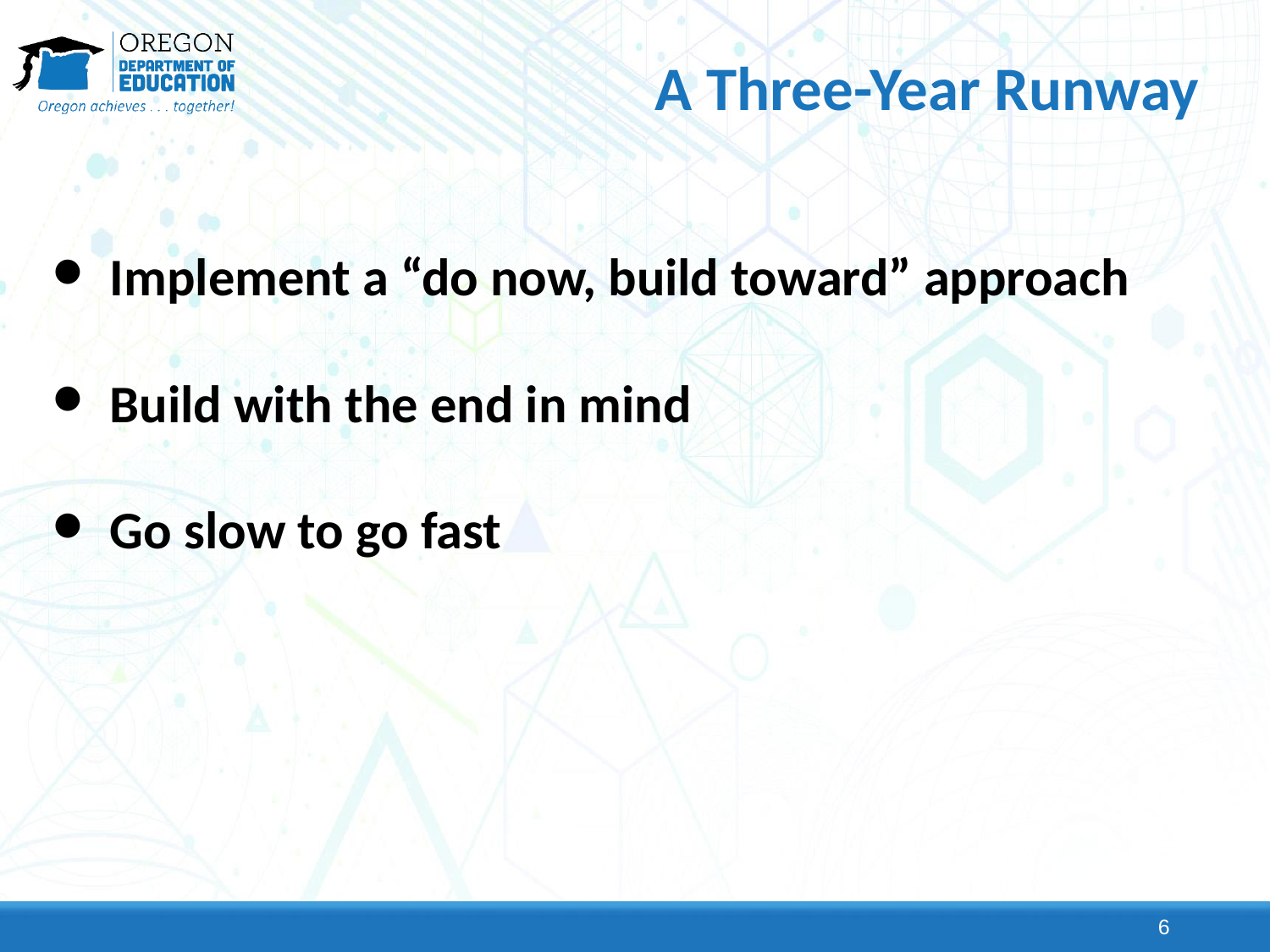

# A Three-Year Runway
Implement a “do now, build toward” approach

Build with the end in mind

Go slow to go fast

6